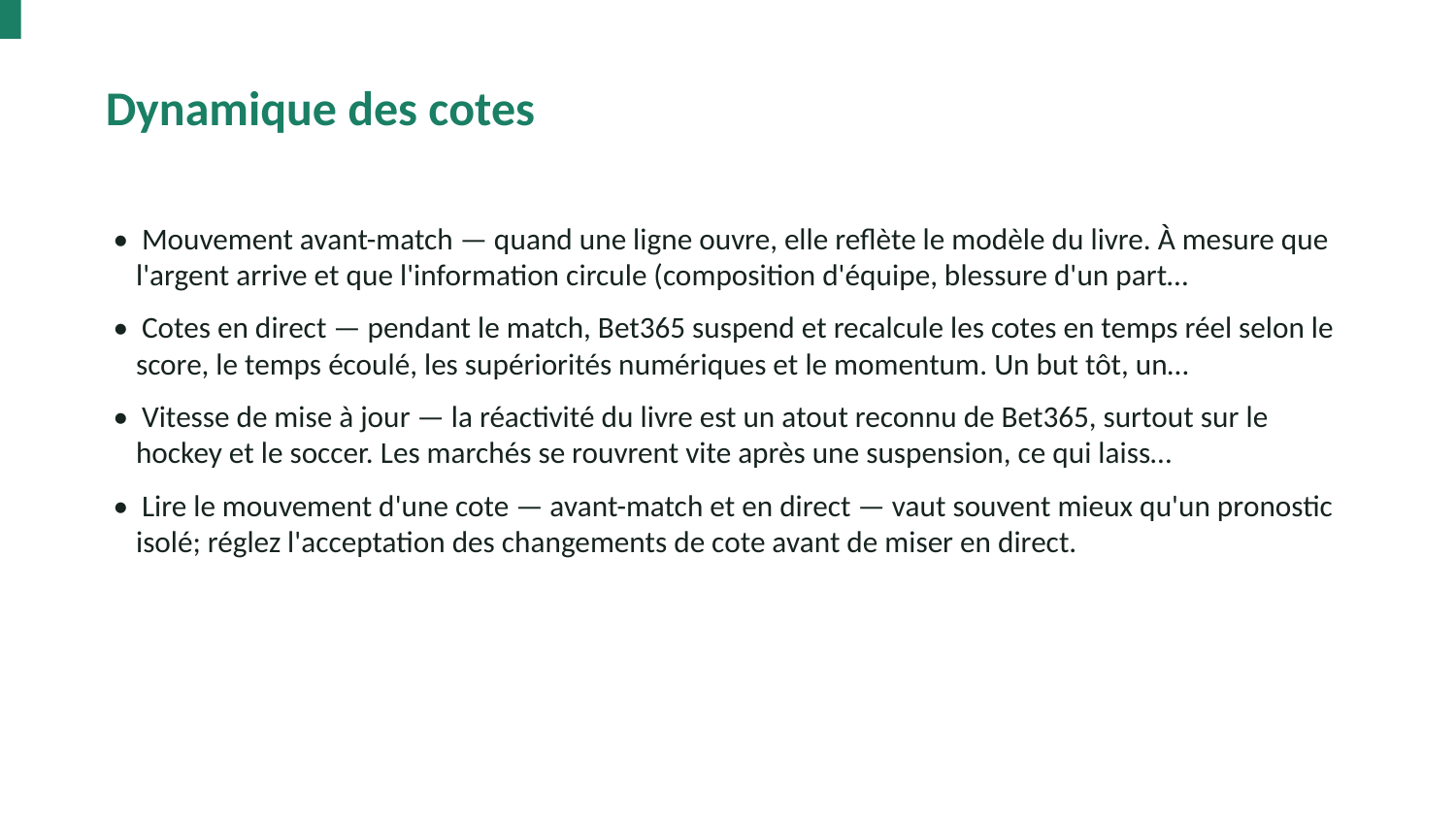

Dynamique des cotes
•  Mouvement avant-match — quand une ligne ouvre, elle reflète le modèle du livre. À mesure que l'argent arrive et que l'information circule (composition d'équipe, blessure d'un part…
•  Cotes en direct — pendant le match, Bet365 suspend et recalcule les cotes en temps réel selon le score, le temps écoulé, les supériorités numériques et le momentum. Un but tôt, un…
•  Vitesse de mise à jour — la réactivité du livre est un atout reconnu de Bet365, surtout sur le hockey et le soccer. Les marchés se rouvrent vite après une suspension, ce qui laiss…
•  Lire le mouvement d'une cote — avant-match et en direct — vaut souvent mieux qu'un pronostic isolé; réglez l'acceptation des changements de cote avant de miser en direct.